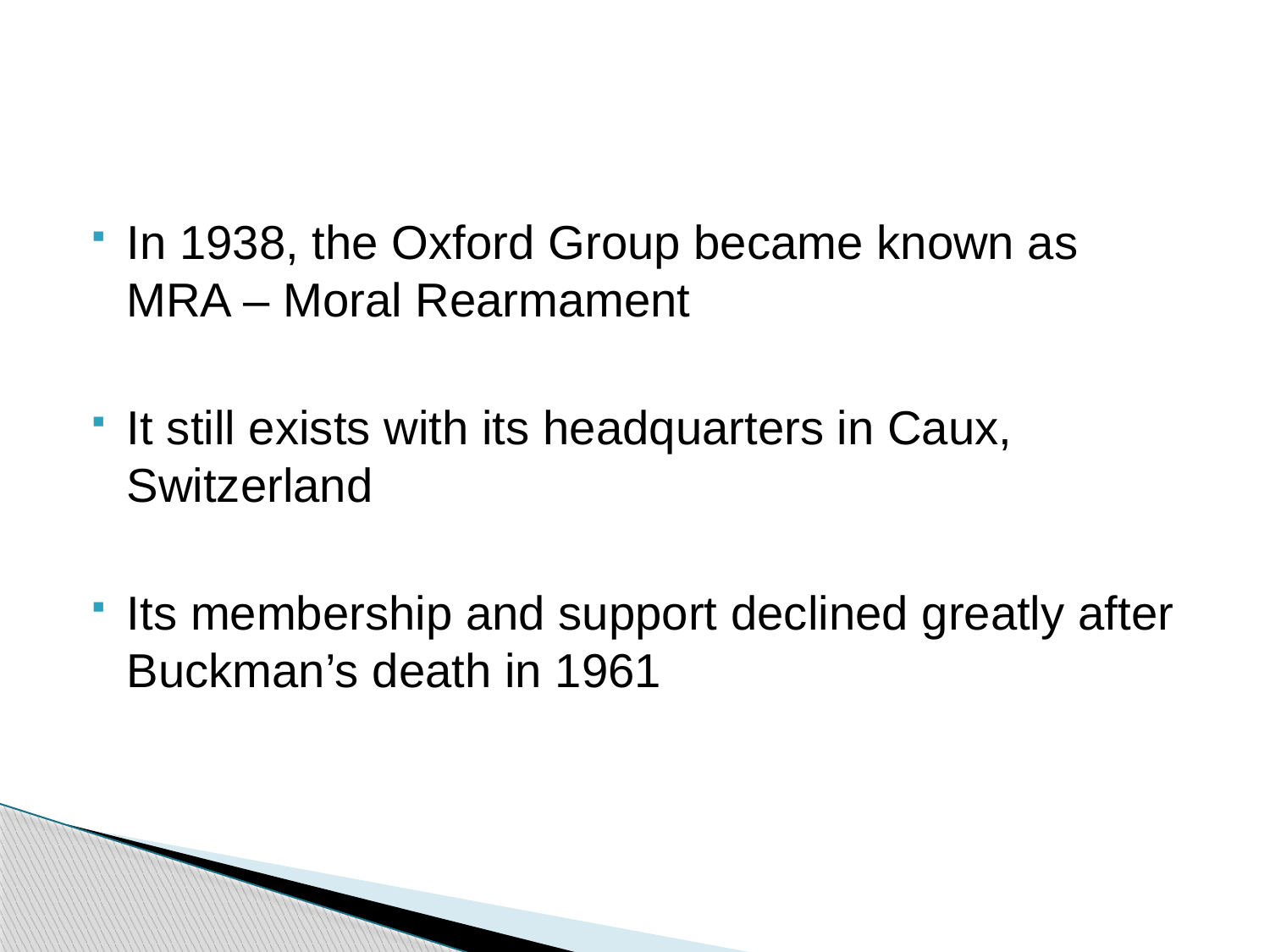

#
In 1938, the Oxford Group became known as MRA – Moral Rearmament

It still exists with its headquarters in Caux, Switzerland

Its membership and support declined greatly after Buckman’s death in 1961